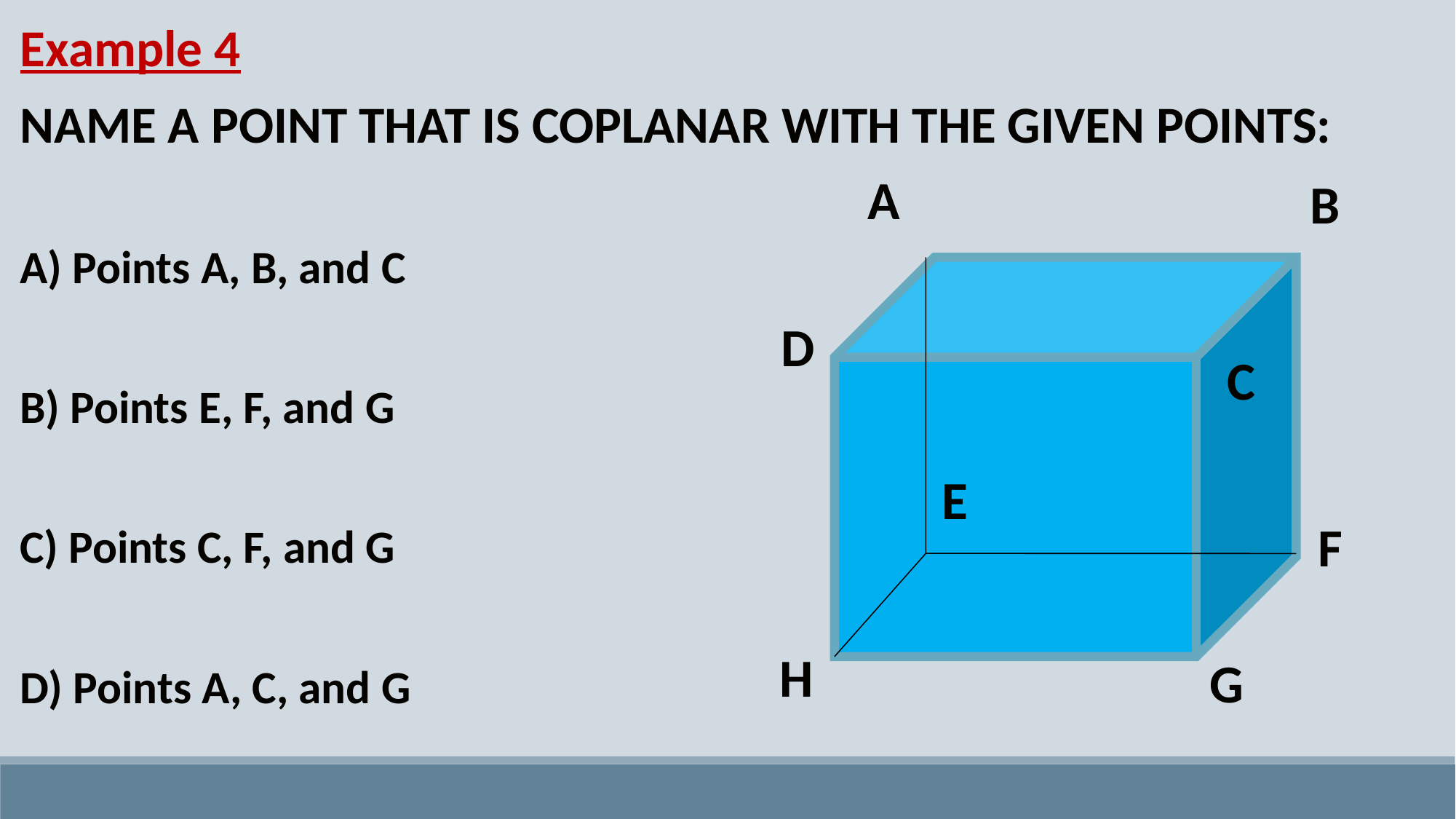

Example 4
NAME A POINT THAT IS COPLANAR WITH THE GIVEN POINTS:

A) Points A, B, and C

B) Points E, F, and G

C) Points C, F, and G

D) Points A, C, and G

A
B

D
C
E
F
H
G